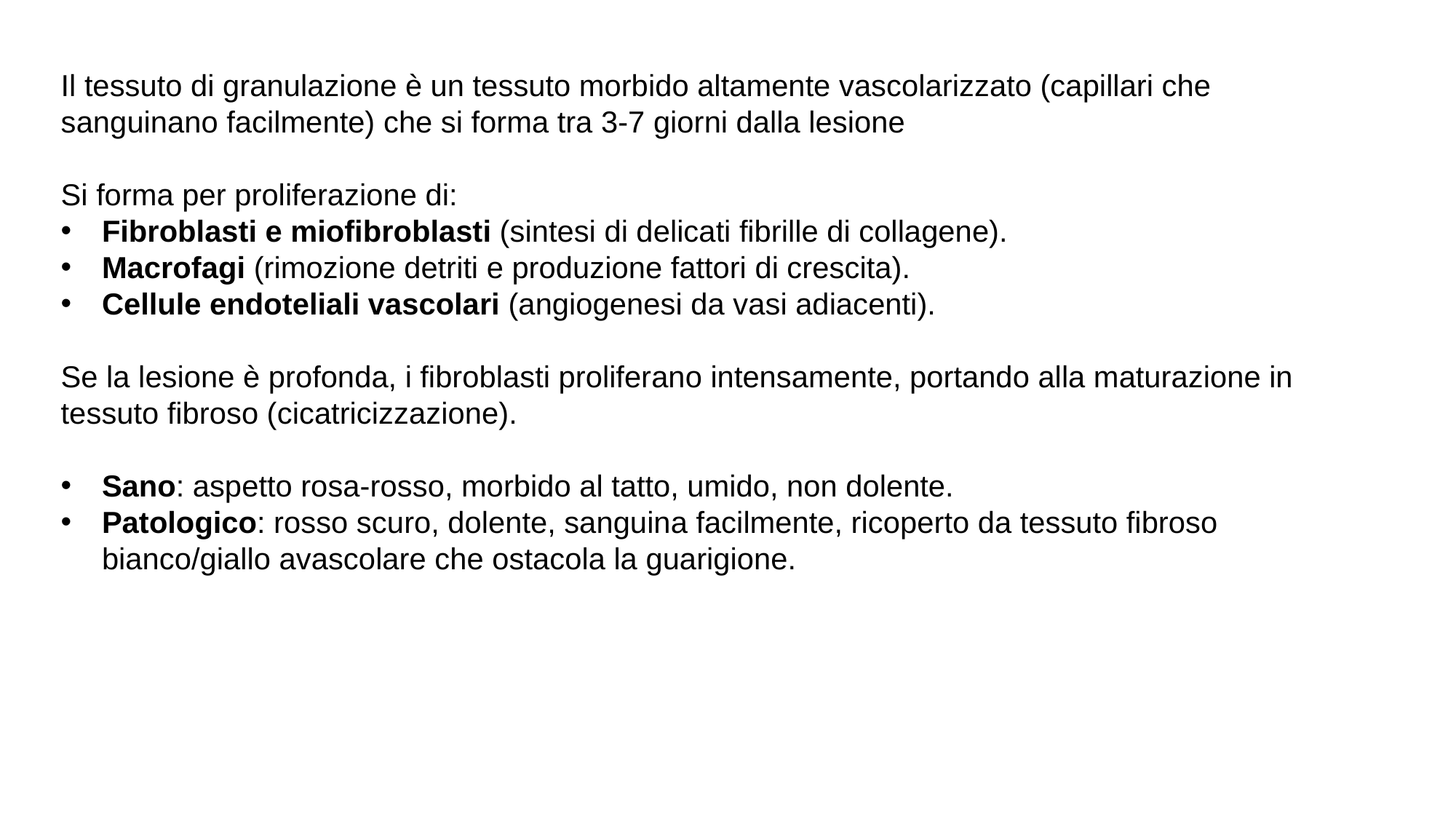

Il tessuto di granulazione è un tessuto morbido altamente vascolarizzato (capillari che sanguinano facilmente) che si forma tra 3-7 giorni dalla lesione

Si forma per proliferazione di:
Fibroblasti e miofibroblasti (sintesi di delicati fibrille di collagene).
Macrofagi (rimozione detriti e produzione fattori di crescita).
Cellule endoteliali vascolari (angiogenesi da vasi adiacenti).

Se la lesione è profonda, i fibroblasti proliferano intensamente, portando alla maturazione in tessuto fibroso (cicatricizzazione).​

Sano: aspetto rosa-rosso, morbido al tatto, umido, non dolente.
Patologico: rosso scuro, dolente, sanguina facilmente, ricoperto da tessuto fibroso bianco/giallo avascolare che ostacola la guarigione.